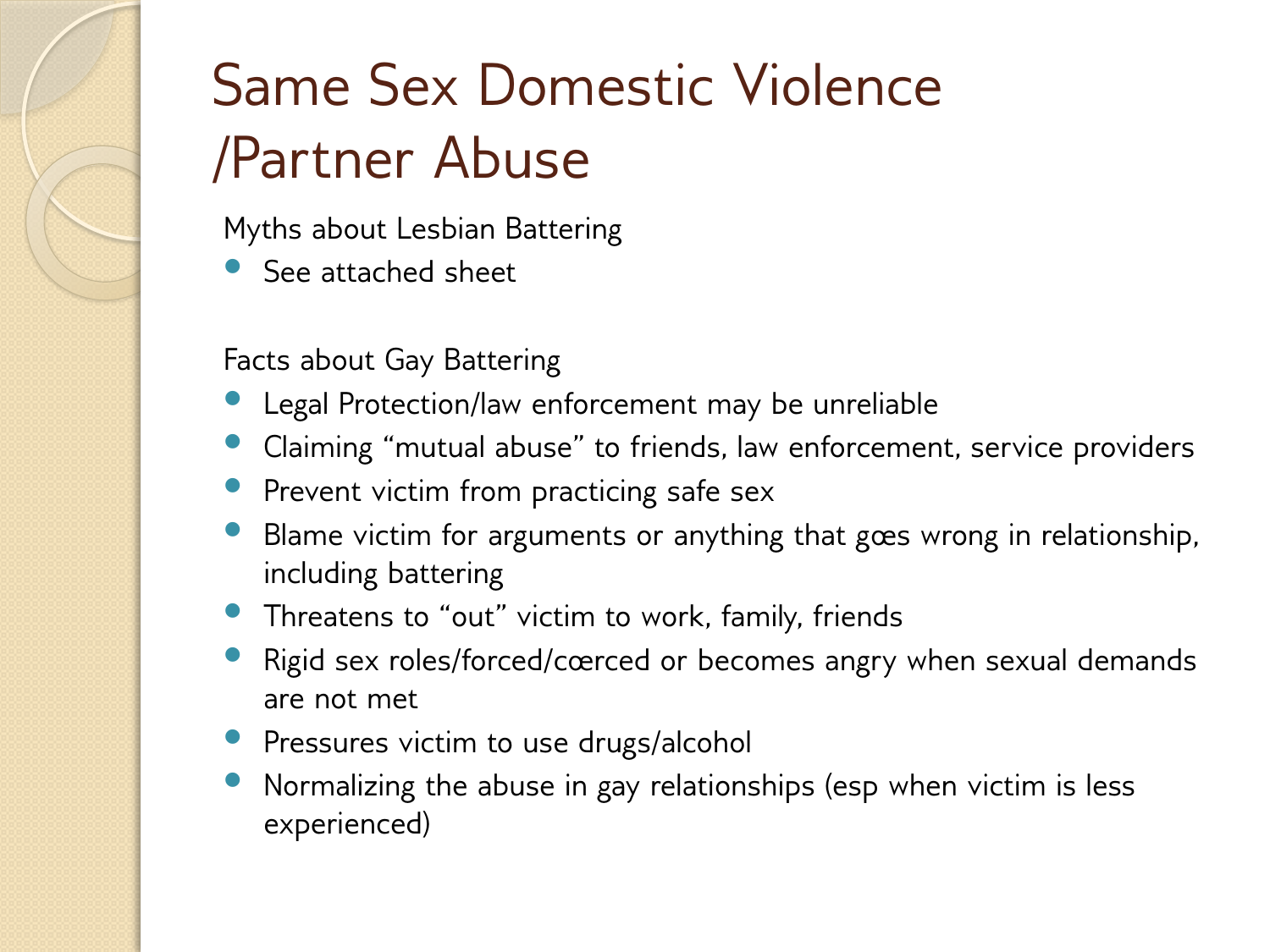

# Same Sex Domestic Violence /Partner Abuse
Myths about Lesbian Battering
See attached sheet

Facts about Gay Battering
Legal Protection/law enforcement may be unreliable
Claiming “mutual abuse” to friends, law enforcement, service providers
Prevent victim from practicing safe sex
Blame victim for arguments or anything that goes wrong in relationship, including battering
Threatens to “out” victim to work, family, friends
Rigid sex roles/forced/coerced or becomes angry when sexual demands are not met
Pressures victim to use drugs/alcohol
Normalizing the abuse in gay relationships (esp when victim is less experienced)